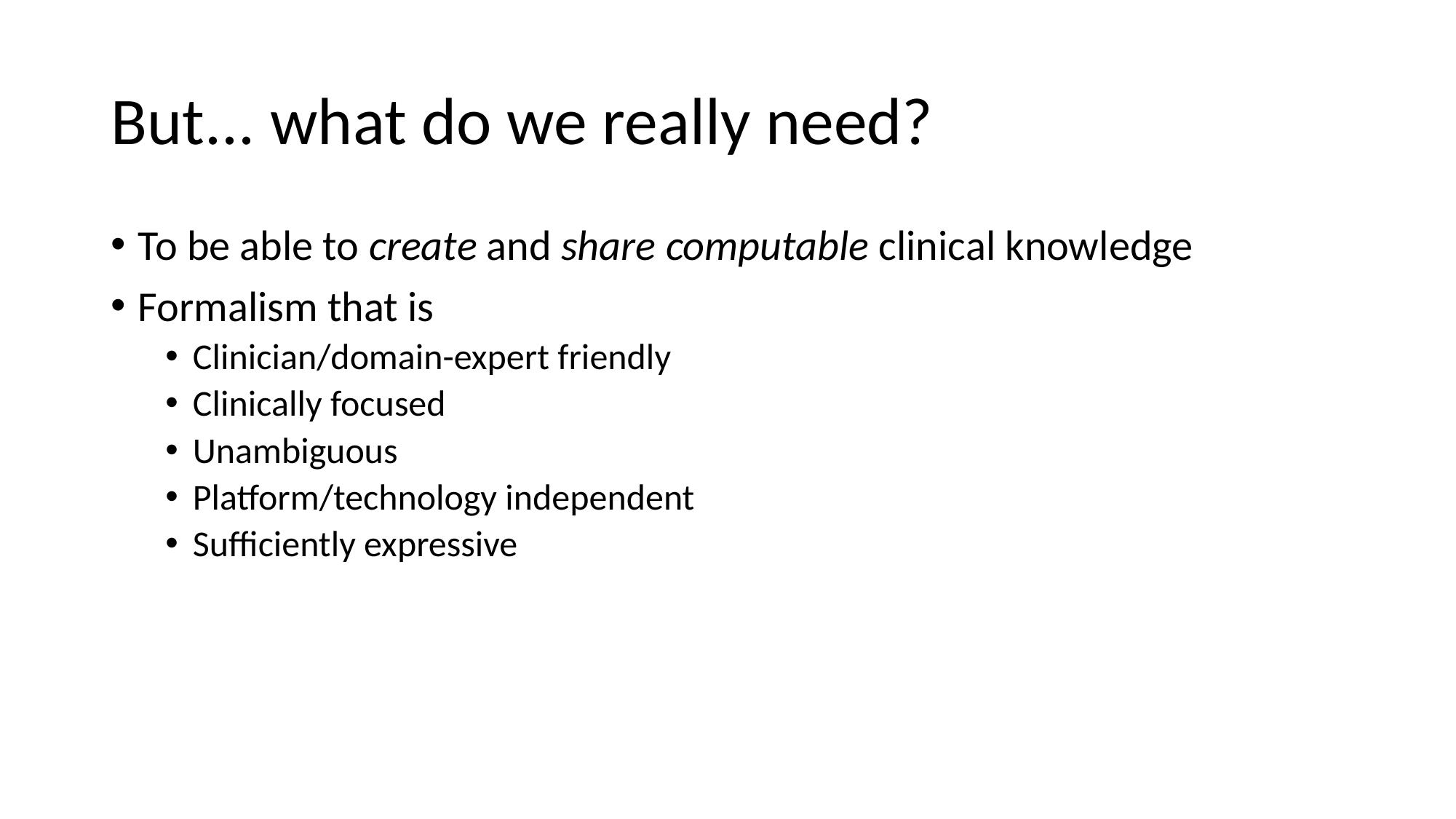

# But... what do we really need?
To be able to create and share computable clinical knowledge
Formalism that is
Clinician/domain-expert friendly
Clinically focused
Unambiguous
Platform/technology independent
Sufficiently expressive